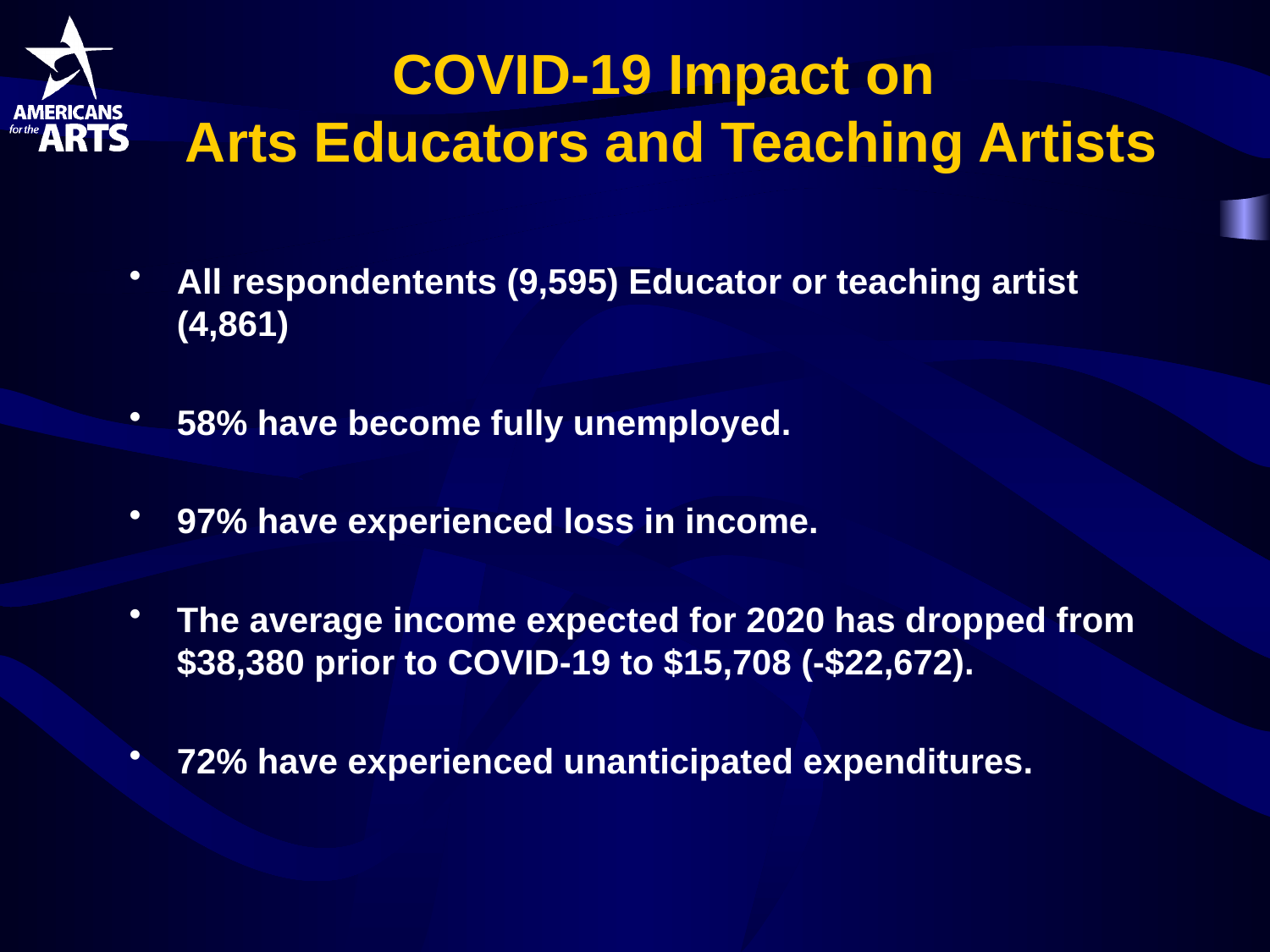

# COVID-19 Impact on Arts Educators and Teaching Artists
All respondentents (9,595) Educator or teaching artist (4,861)

58% have become fully unemployed.

97% have experienced loss in income.

The average income expected for 2020 has dropped from $38,380 prior to COVID-19 to $15,708 (-$22,672).

72% have experienced unanticipated expenditures.